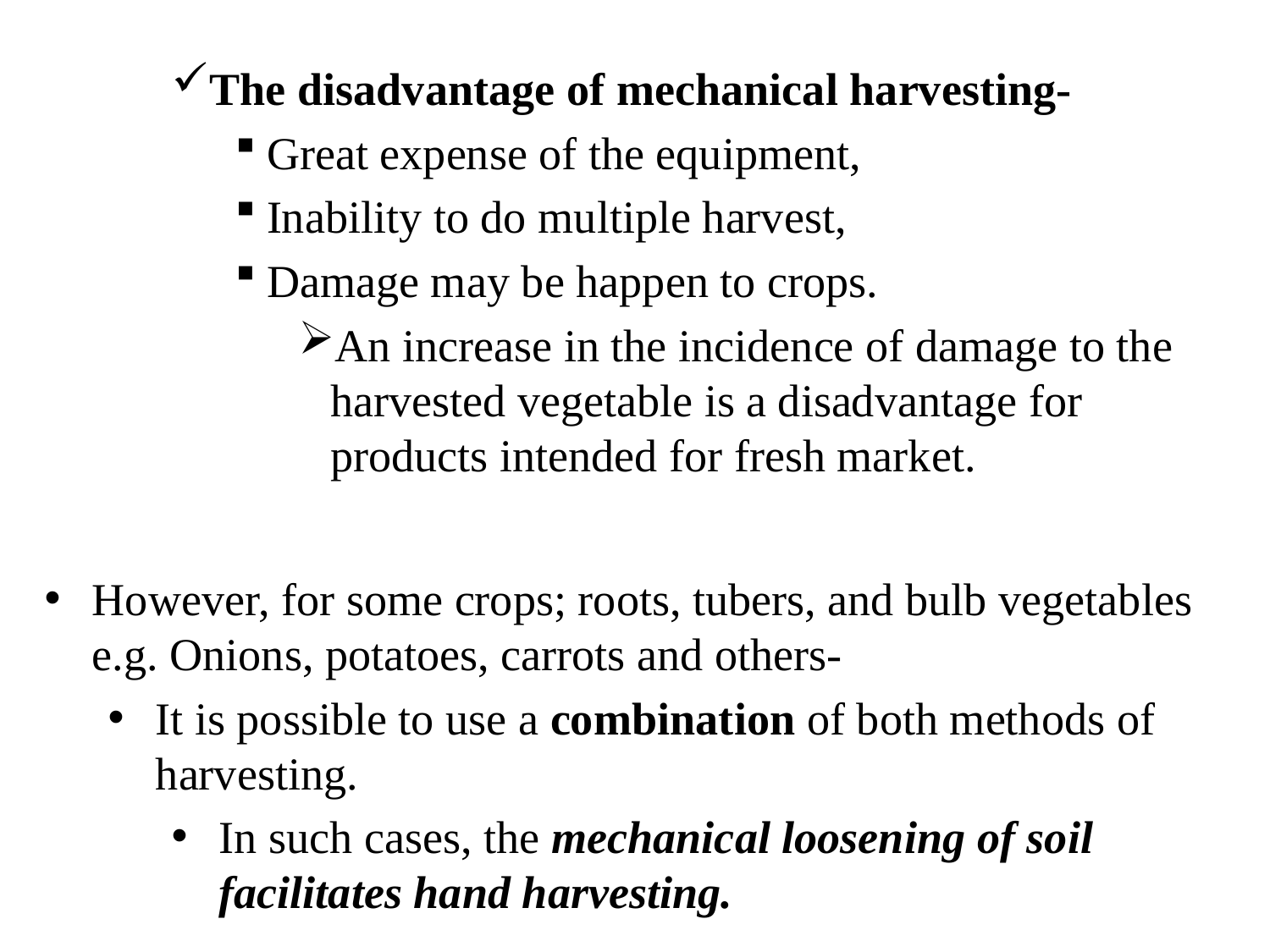

The disadvantage of mechanical harvesting-
Great expense of the equipment,
Inability to do multiple harvest,
Damage may be happen to crops.
An increase in the incidence of damage to the harvested vegetable is a disadvantage for products intended for fresh market.

However, for some crops; roots, tubers, and bulb vegetables e.g. Onions, potatoes, carrots and others-
It is possible to use a combination of both methods of harvesting.
In such cases, the mechanical loosening of soil facilitates hand harvesting.